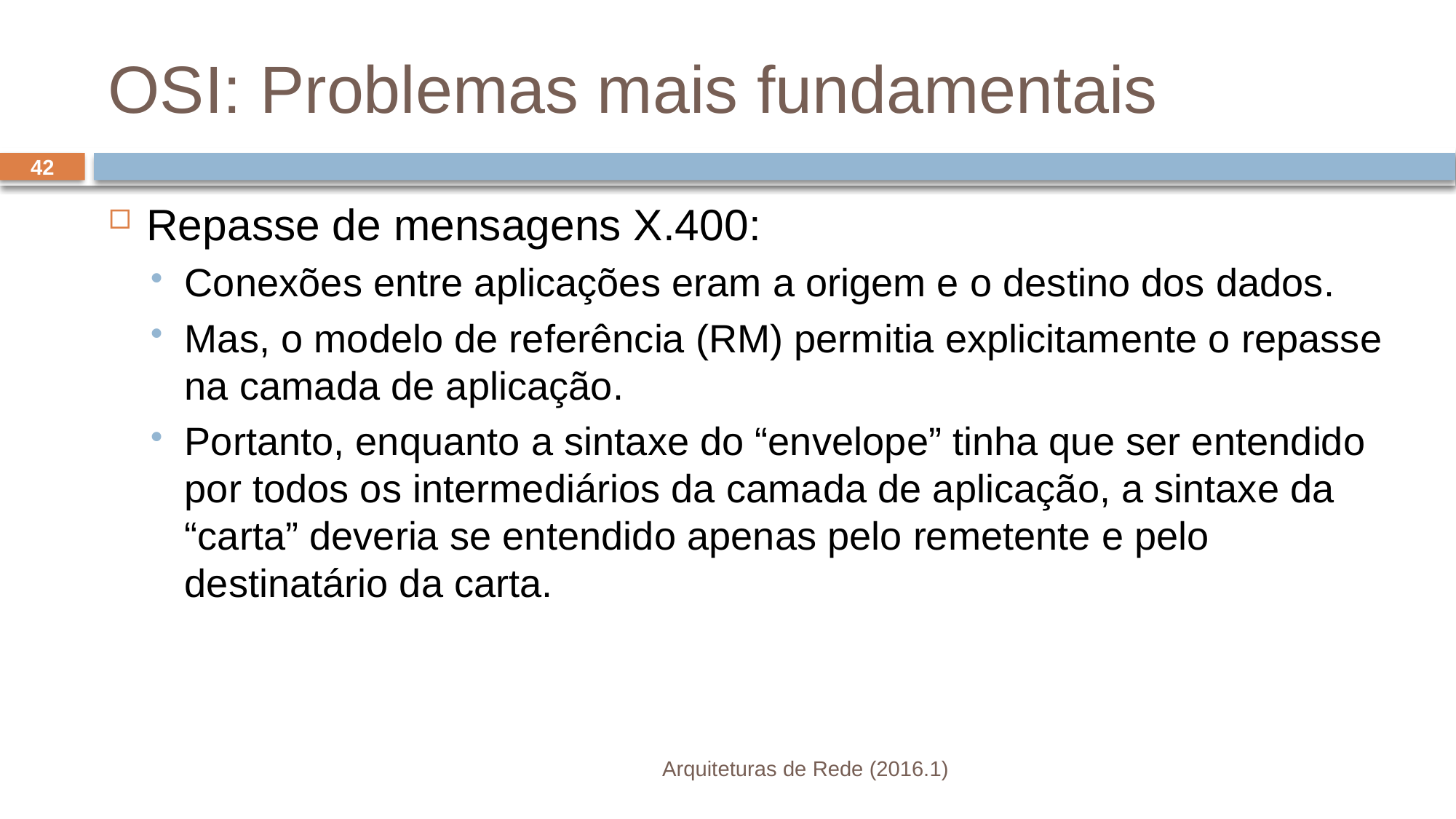

# OSI: Problemas mais fundamentais
42
Repasse de mensagens X.400:
Conexões entre aplicações eram a origem e o destino dos dados.
Mas, o modelo de referência (RM) permitia explicitamente o repasse na camada de aplicação.
Portanto, enquanto a sintaxe do “envelope” tinha que ser entendido por todos os intermediários da camada de aplicação, a sintaxe da “carta” deveria se entendido apenas pelo remetente e pelo destinatário da carta.
Arquiteturas de Rede (2016.1)